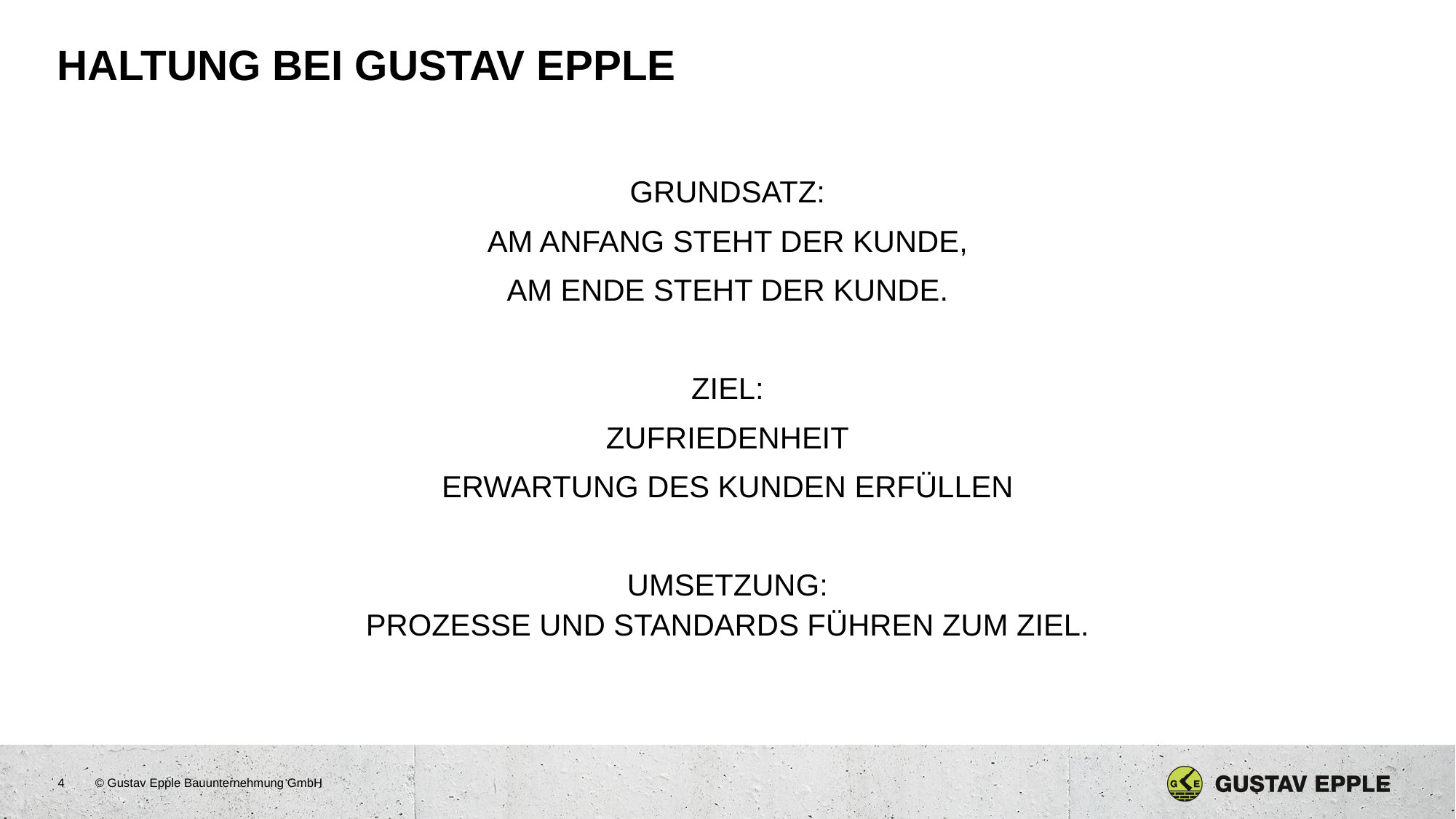

# HALTUNG BEI GUSTAV EPPLE

GRUNDSATZ:
AM ANFANG STEHT DER KUNDE,
AM ENDE STEHT DER KUNDE.

ZIEL:
ZUFRIEDENHEIT
ERWARTUNG DES KUNDEN ERFÜLLEN

UMSETZUNG:
PROZESSE UND STANDARDS FÜHREN ZUM ZIEL.

4
© Gustav Epple Bauunternehmung GmbH